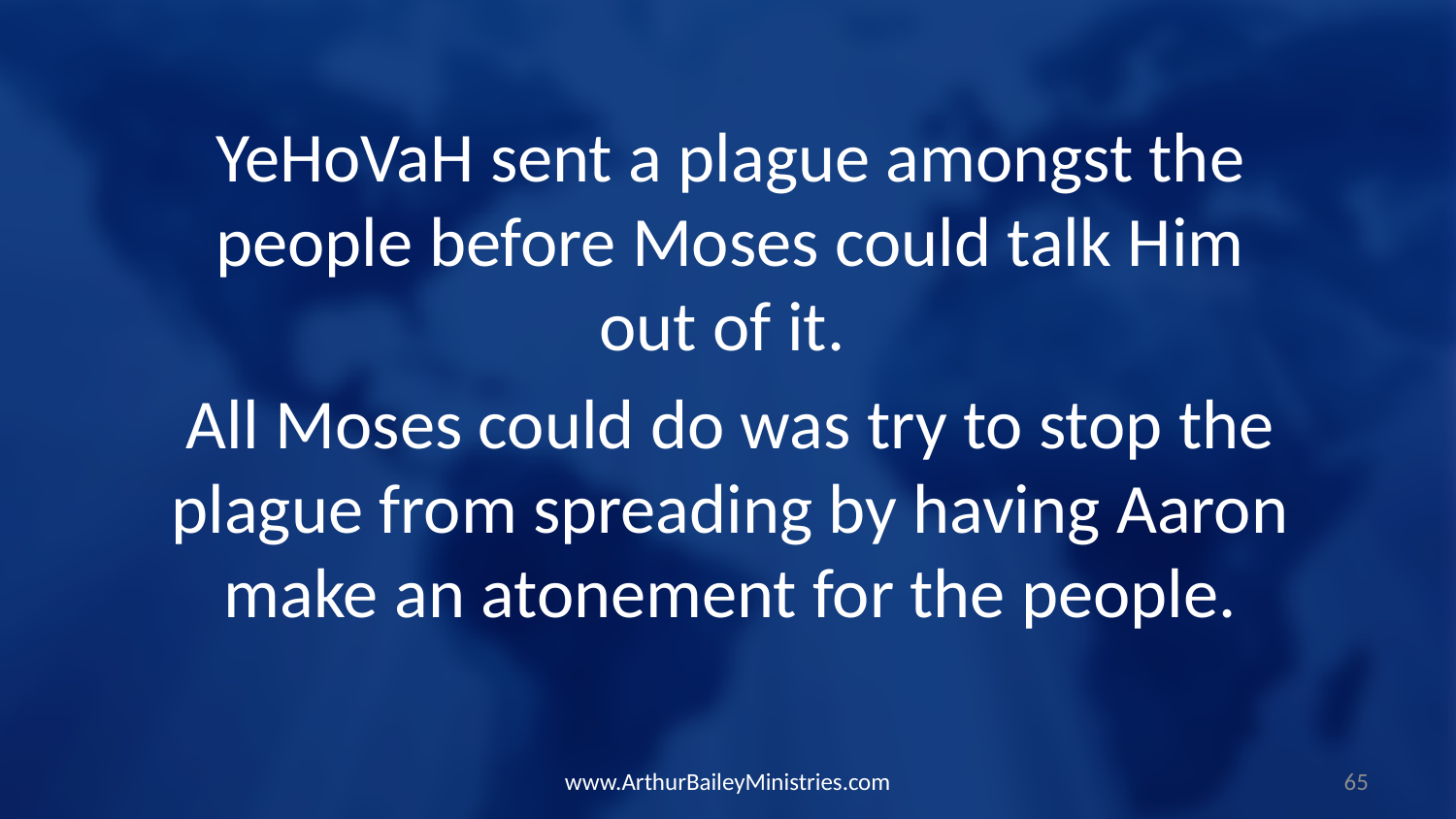

YeHoVaH sent a plague amongst the people before Moses could talk Him out of it.
All Moses could do was try to stop the plague from spreading by having Aaron make an atonement for the people.

www.ArthurBaileyMinistries.com
65